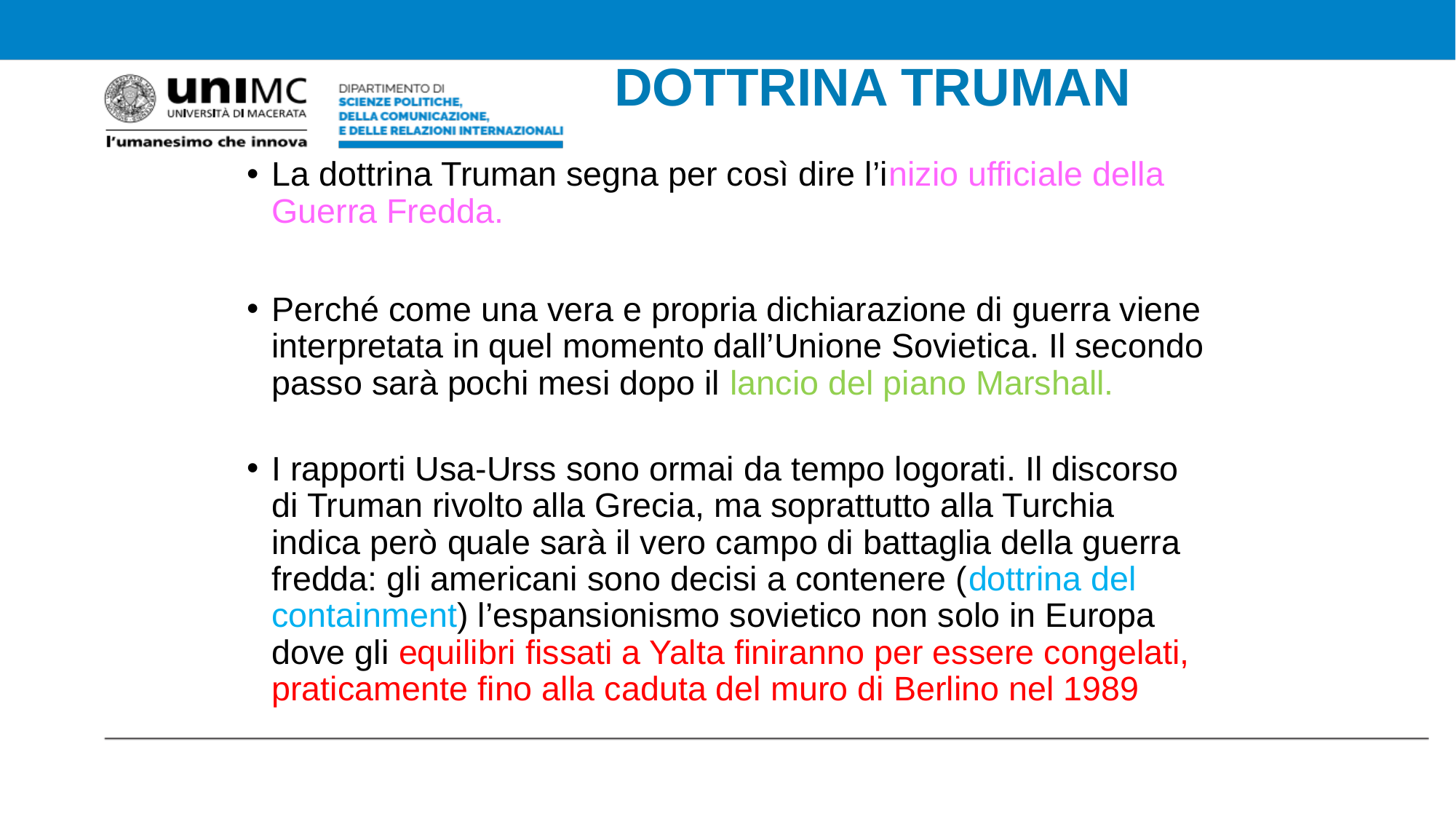

# DOTTRINA TRUMAN
La dottrina Truman segna per così dire l’inizio ufficiale della Guerra Fredda.

Perché come una vera e propria dichiarazione di guerra viene interpretata in quel momento dall’Unione Sovietica. Il secondo passo sarà pochi mesi dopo il lancio del piano Marshall.
I rapporti Usa-Urss sono ormai da tempo logorati. Il discorso di Truman rivolto alla Grecia, ma soprattutto alla Turchia indica però quale sarà il vero campo di battaglia della guerra fredda: gli americani sono decisi a contenere (dottrina del containment) l’espansionismo sovietico non solo in Europa dove gli equilibri fissati a Yalta finiranno per essere congelati, praticamente fino alla caduta del muro di Berlino nel 1989